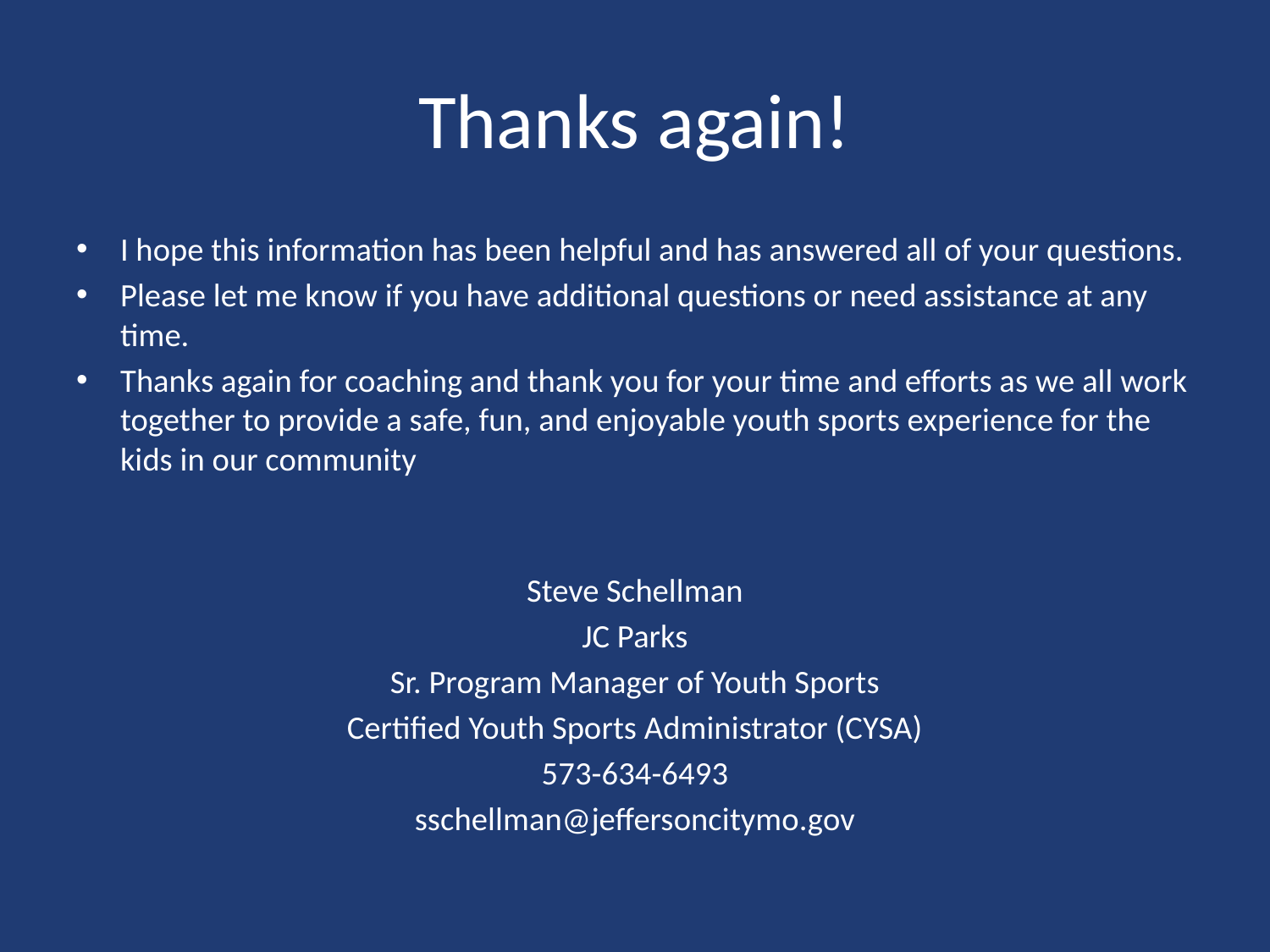

# Thanks again!
I hope this information has been helpful and has answered all of your questions.
Please let me know if you have additional questions or need assistance at any time.
Thanks again for coaching and thank you for your time and efforts as we all work together to provide a safe, fun, and enjoyable youth sports experience for the kids in our community

Steve Schellman
JC Parks
Sr. Program Manager of Youth Sports
Certified Youth Sports Administrator (CYSA)
573-634-6493
sschellman@jeffersoncitymo.gov